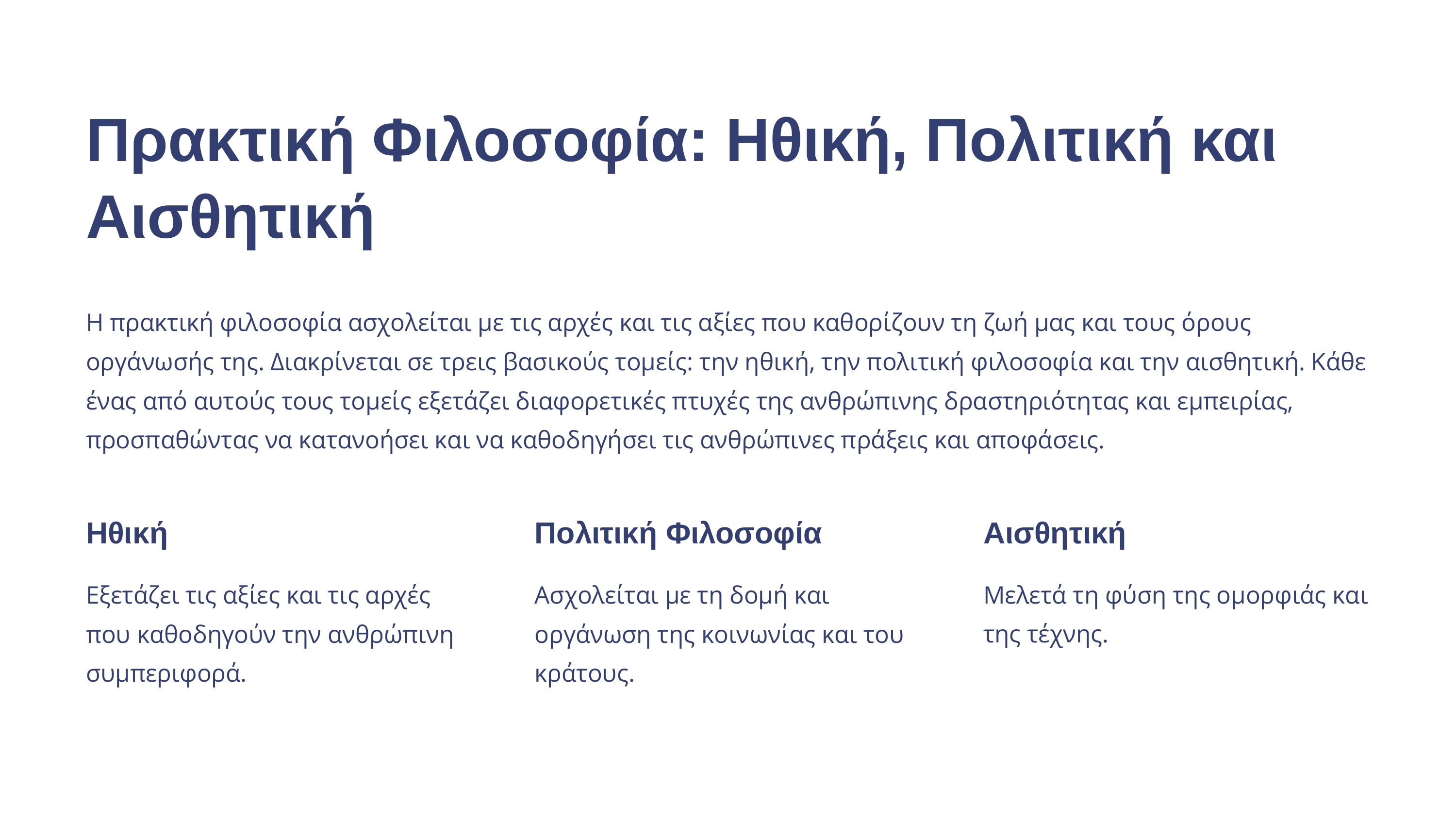

Πρακτική Φιλοσοφία: Ηθική, Πολιτική και Αισθητική
Η πρακτική φιλοσοφία ασχολείται με τις αρχές και τις αξίες που καθορίζουν τη ζωή μας και τους όρους οργάνωσής της. Διακρίνεται σε τρεις βασικούς τομείς: την ηθική, την πολιτική φιλοσοφία και την αισθητική. Κάθε ένας από αυτούς τους τομείς εξετάζει διαφορετικές πτυχές της ανθρώπινης δραστηριότητας και εμπειρίας, προσπαθώντας να κατανοήσει και να καθοδηγήσει τις ανθρώπινες πράξεις και αποφάσεις.
Ηθική
Πολιτική Φιλοσοφία
Αισθητική
Εξετάζει τις αξίες και τις αρχές που καθοδηγούν την ανθρώπινη συμπεριφορά.
Ασχολείται με τη δομή και οργάνωση της κοινωνίας και του κράτους.
Μελετά τη φύση της ομορφιάς και της τέχνης.